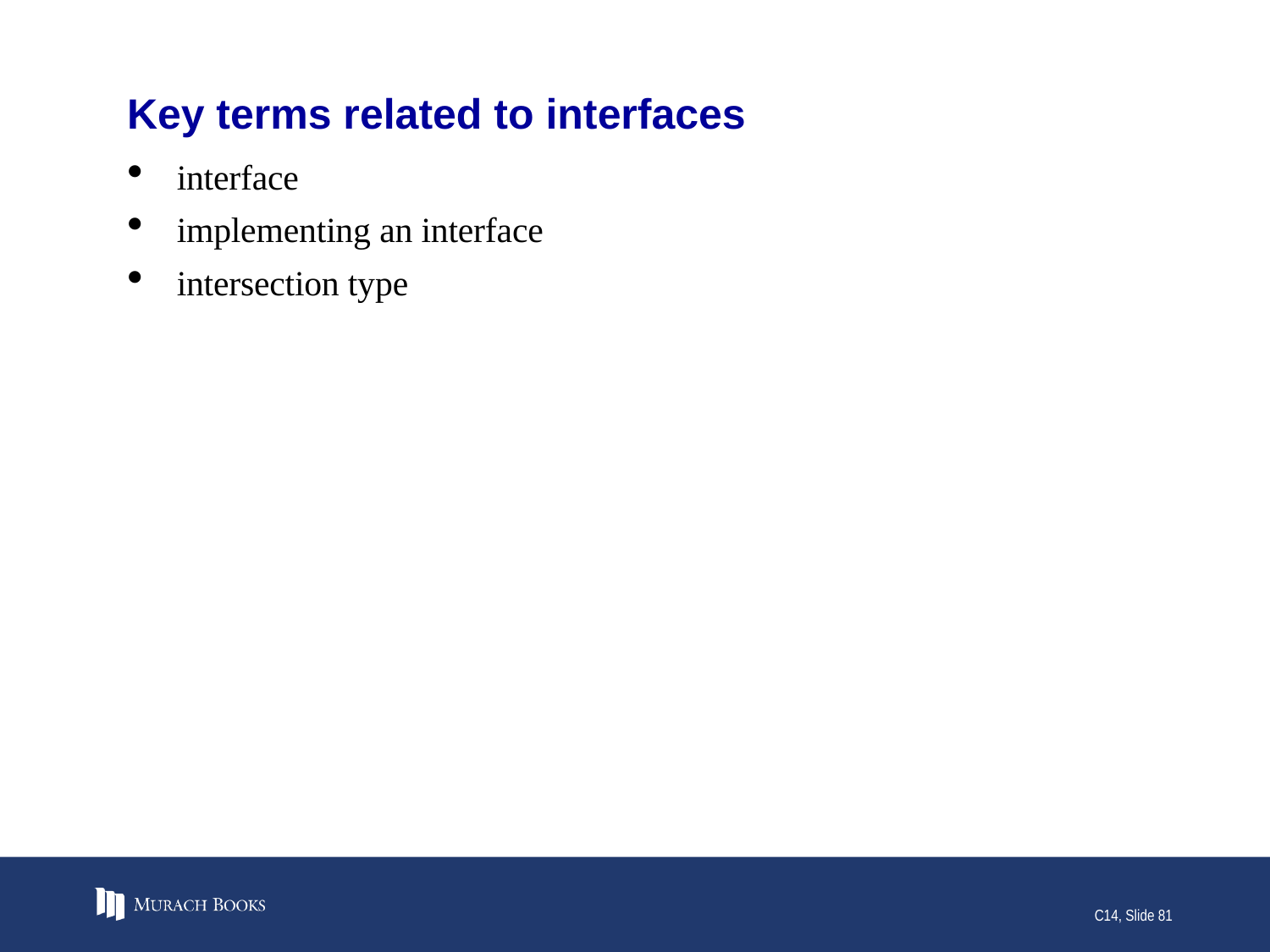

# Key terms related to interfaces
interface
implementing an interface
intersection type

C14, Slide 81